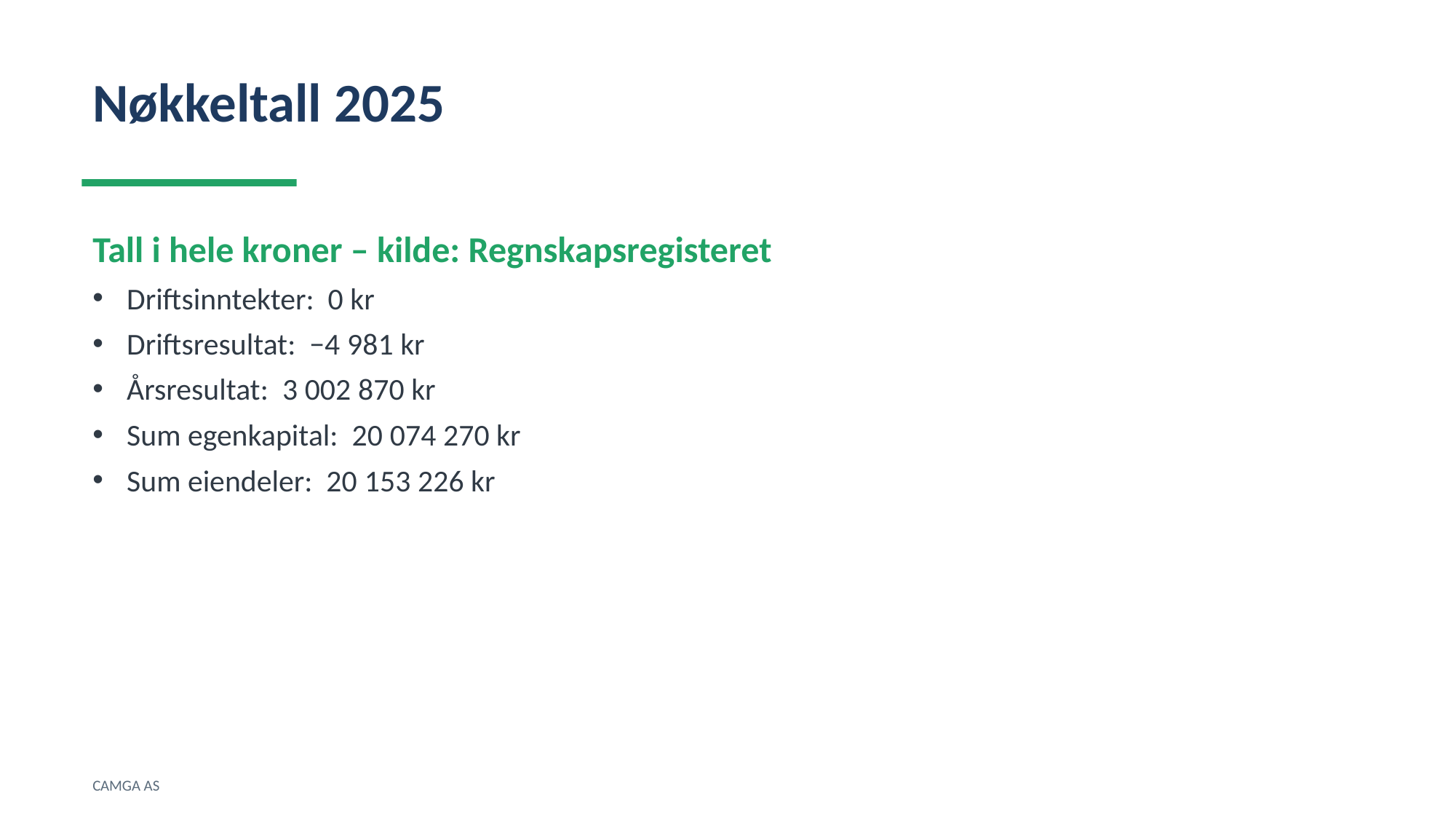

Nøkkeltall 2025

Tall i hele kroner – kilde: Regnskapsregisteret
Driftsinntekter:  0 kr
Driftsresultat:  −4 981 kr
Årsresultat:  3 002 870 kr
Sum egenkapital:  20 074 270 kr
Sum eiendeler:  20 153 226 kr
CAMGA AS